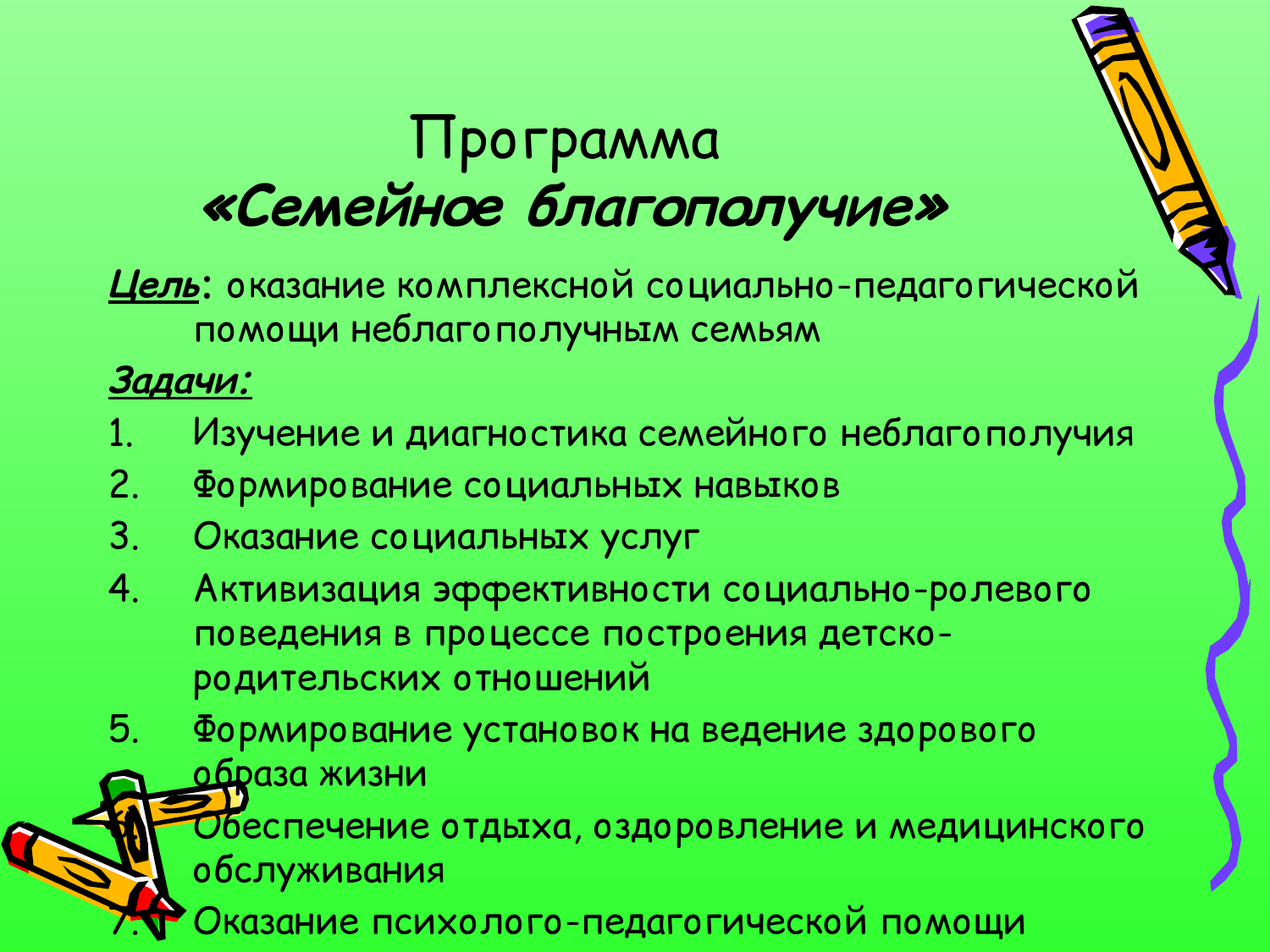

# Программа «Семейное благополучие»
Цель: оказание комплексной социально-педагогической помощи неблагополучным семьям
Задачи:
Изучение и диагностика семейного неблагополучия
Формирование социальных навыков
Оказание социальных услуг
Активизация эффективности социально-ролевого поведения в процессе построения детско-родительских отношений
Формирование установок на ведение здорового образа жизни
Обеспечение отдыха, оздоровление и медицинского обслуживания
Оказание психолого-педагогической помощи